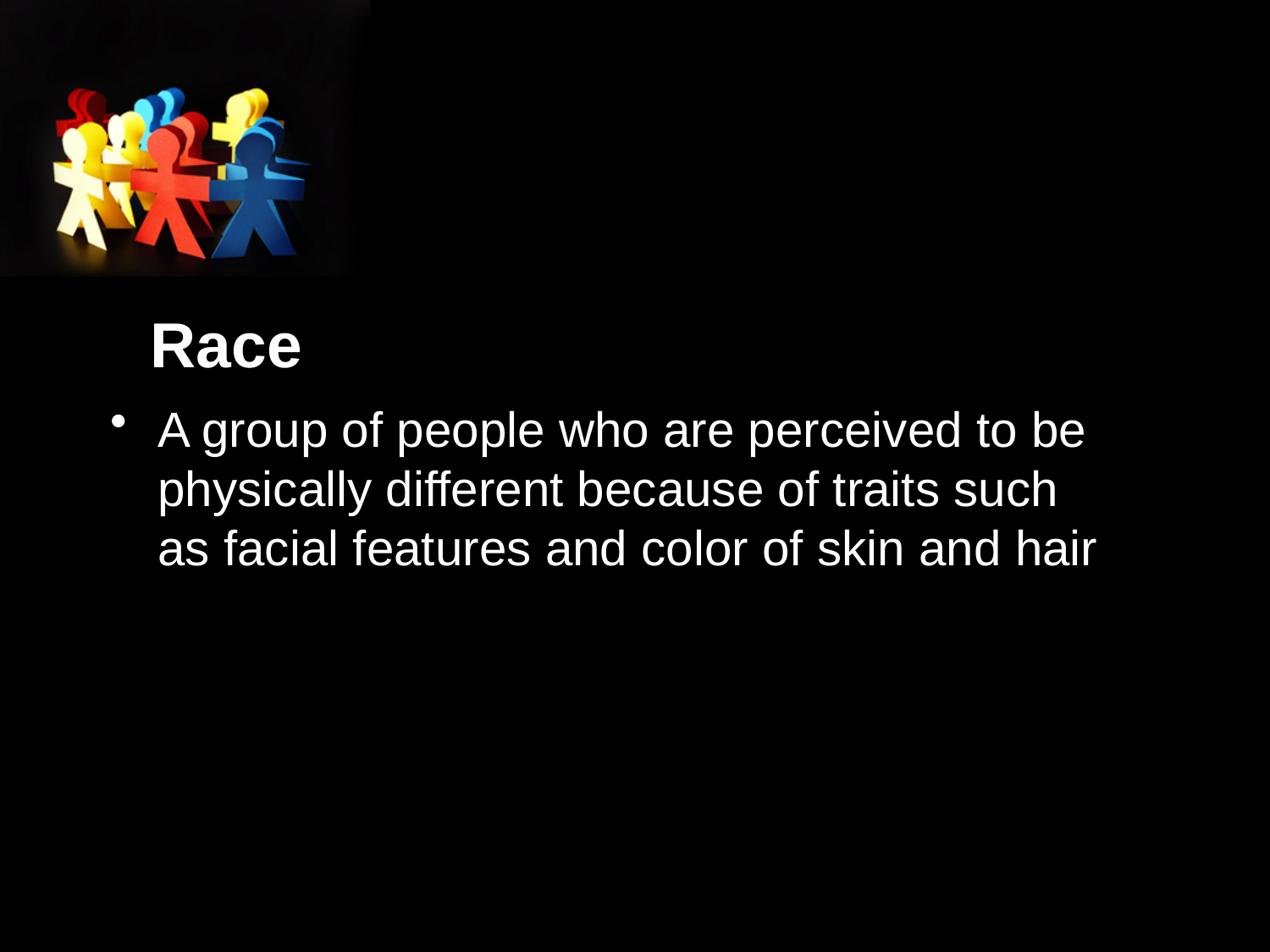

# Race
A group of people who are perceived to be physically different because of traits such as facial features and color of skin and hair